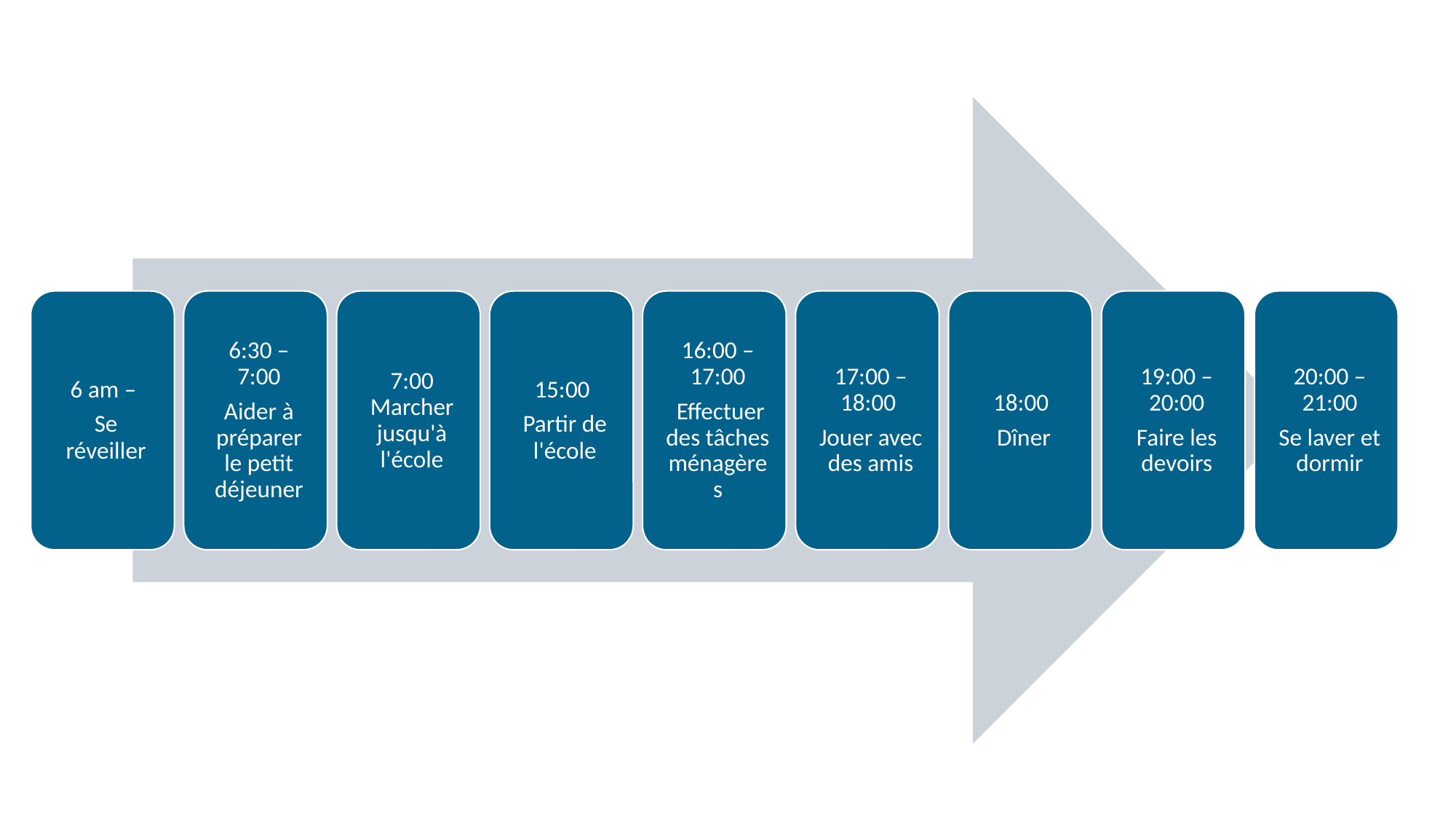

6 am –
Se réveiller
6:30 – 7:00
Aider à préparer le petit déjeuner
7:00 Marcher jusqu'à l'école
15:00
Partir de l'école
16:00 – 17:00
 Effectuer des tâches ménagères
17:00 – 18:00
Jouer avec des amis
18:00
Dîner
19:00 – 20:00
Faire les devoirs
20:00 – 21:00
Se laver et dormir